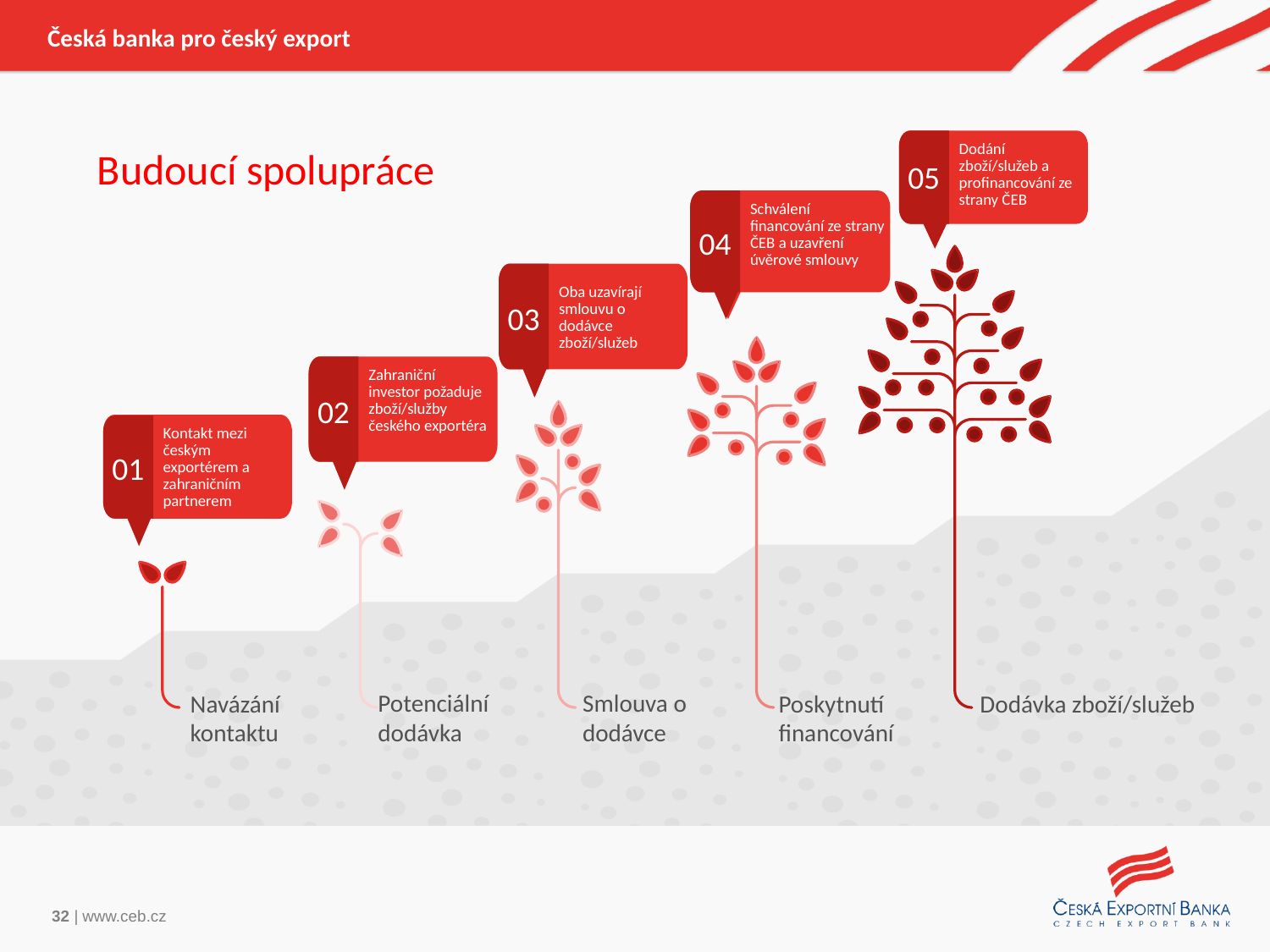

Česká banka pro český export
Dodání zboží/služeb a profinancování ze strany ČEB
05
Schválení financování ze strany ČEB a uzavření úvěrové smlouvy
04

Oba uzavírají smlouvu o dodávce zboží/služeb
03

Zahraniční investor požaduje zboží/služby českého exportéra
02

Kontakt mezi českým exportérem a zahraničním partnerem
01

Navázání kontaktu
Potenciální dodávka
Smlouva o dodávce
Poskytnutí financování
Dodávka zboží/služeb
Budoucí spolupráce